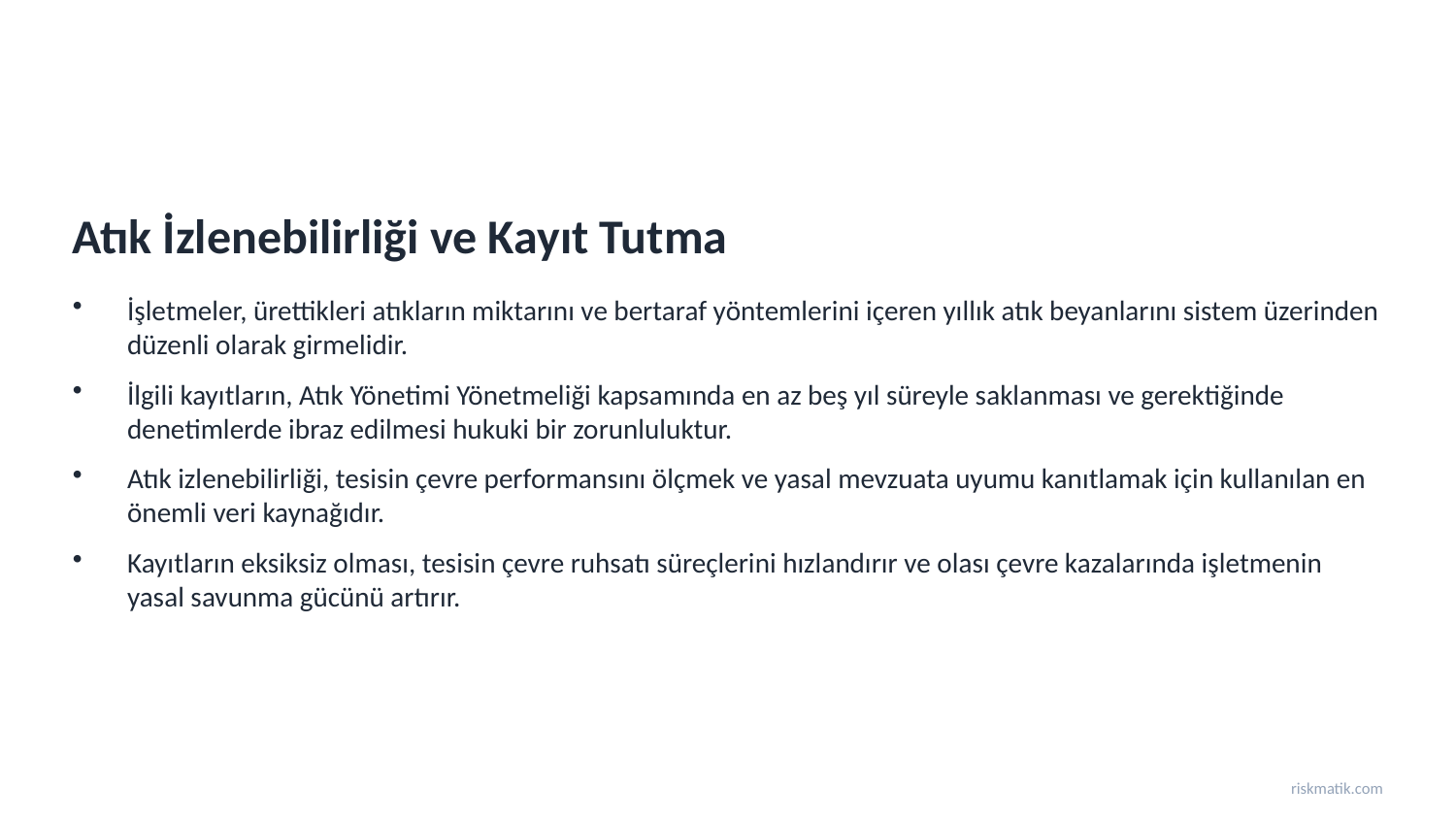

Atık İzlenebilirliği ve Kayıt Tutma
İşletmeler, ürettikleri atıkların miktarını ve bertaraf yöntemlerini içeren yıllık atık beyanlarını sistem üzerinden düzenli olarak girmelidir.
İlgili kayıtların, Atık Yönetimi Yönetmeliği kapsamında en az beş yıl süreyle saklanması ve gerektiğinde denetimlerde ibraz edilmesi hukuki bir zorunluluktur.
Atık izlenebilirliği, tesisin çevre performansını ölçmek ve yasal mevzuata uyumu kanıtlamak için kullanılan en önemli veri kaynağıdır.
Kayıtların eksiksiz olması, tesisin çevre ruhsatı süreçlerini hızlandırır ve olası çevre kazalarında işletmenin yasal savunma gücünü artırır.
riskmatik.com